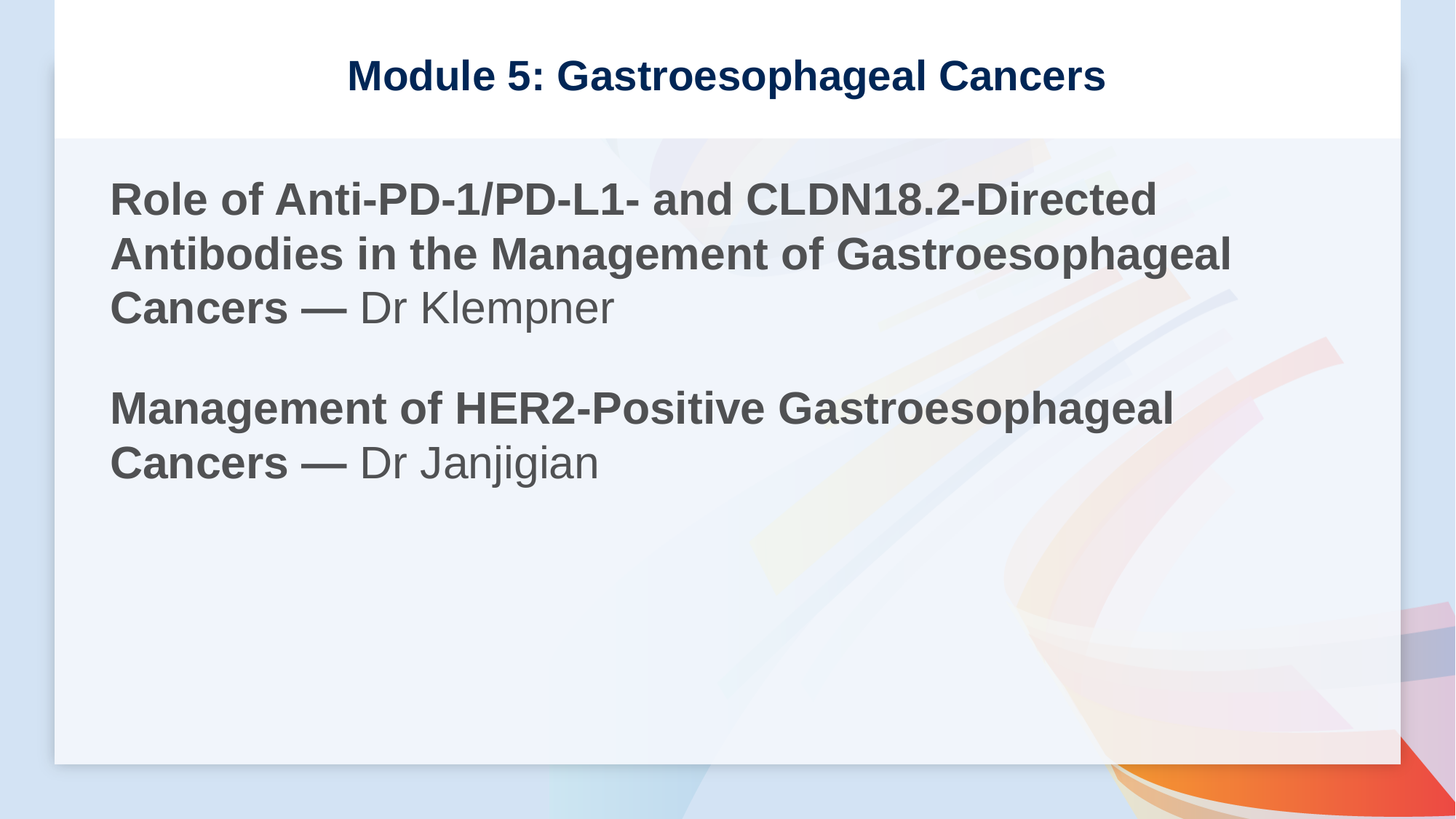

# Module 5: Gastroesophageal Cancers
Role of Anti-PD-1/PD-L1- and CLDN18.2-Directed Antibodies in the Management of Gastroesophageal Cancers — Dr Klempner
Management of HER2-Positive Gastroesophageal Cancers — Dr Janjigian